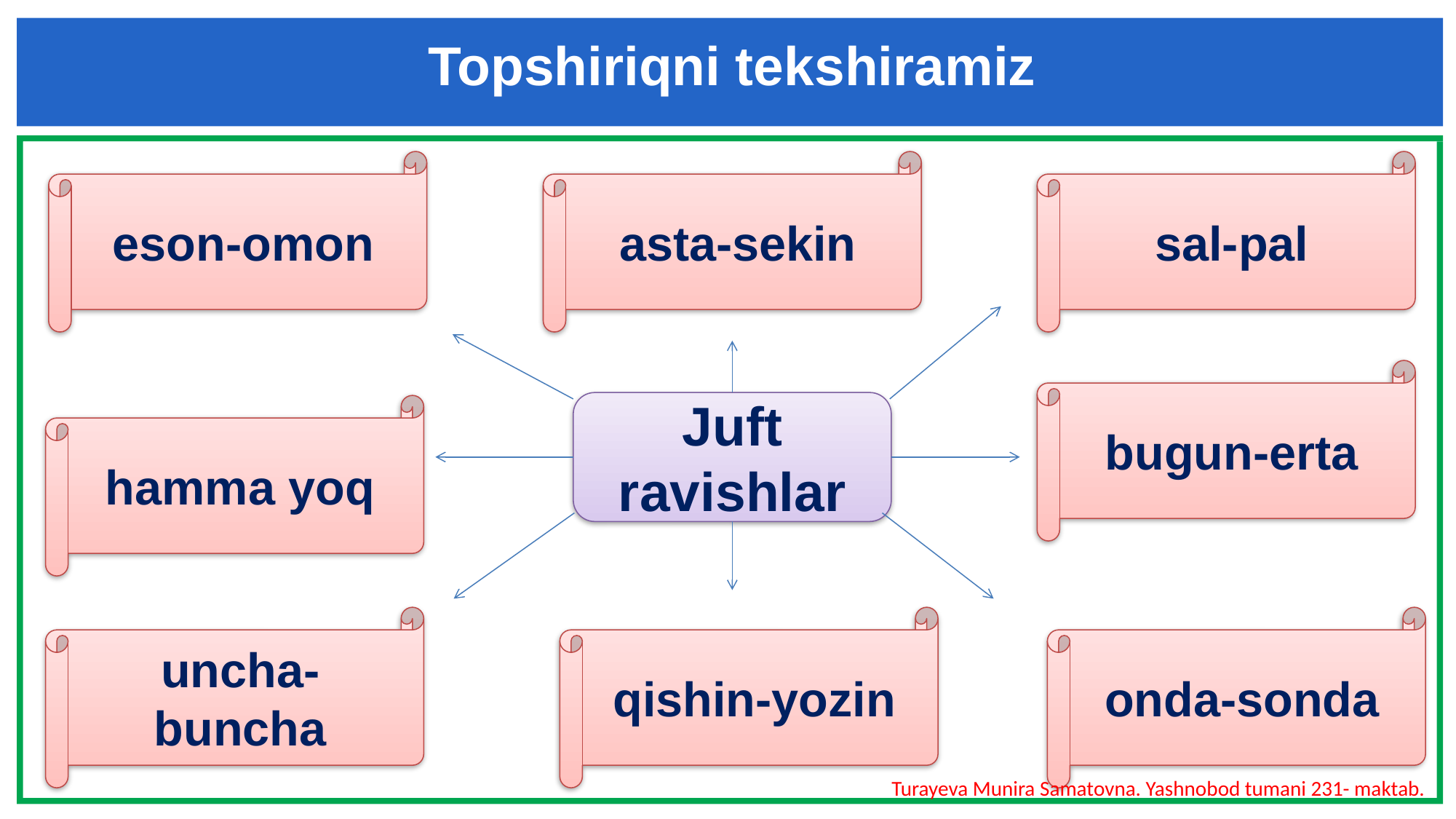

Topshiriqni tekshiramiz
eson-omon
asta-sekin
sal-pal
bugun-erta
Juft ravishlar
hamma yoq
uncha-buncha
qishin-yozin
onda-sonda
Turayeva Munira Samatovna. Yashnobod tumani 231- maktab.